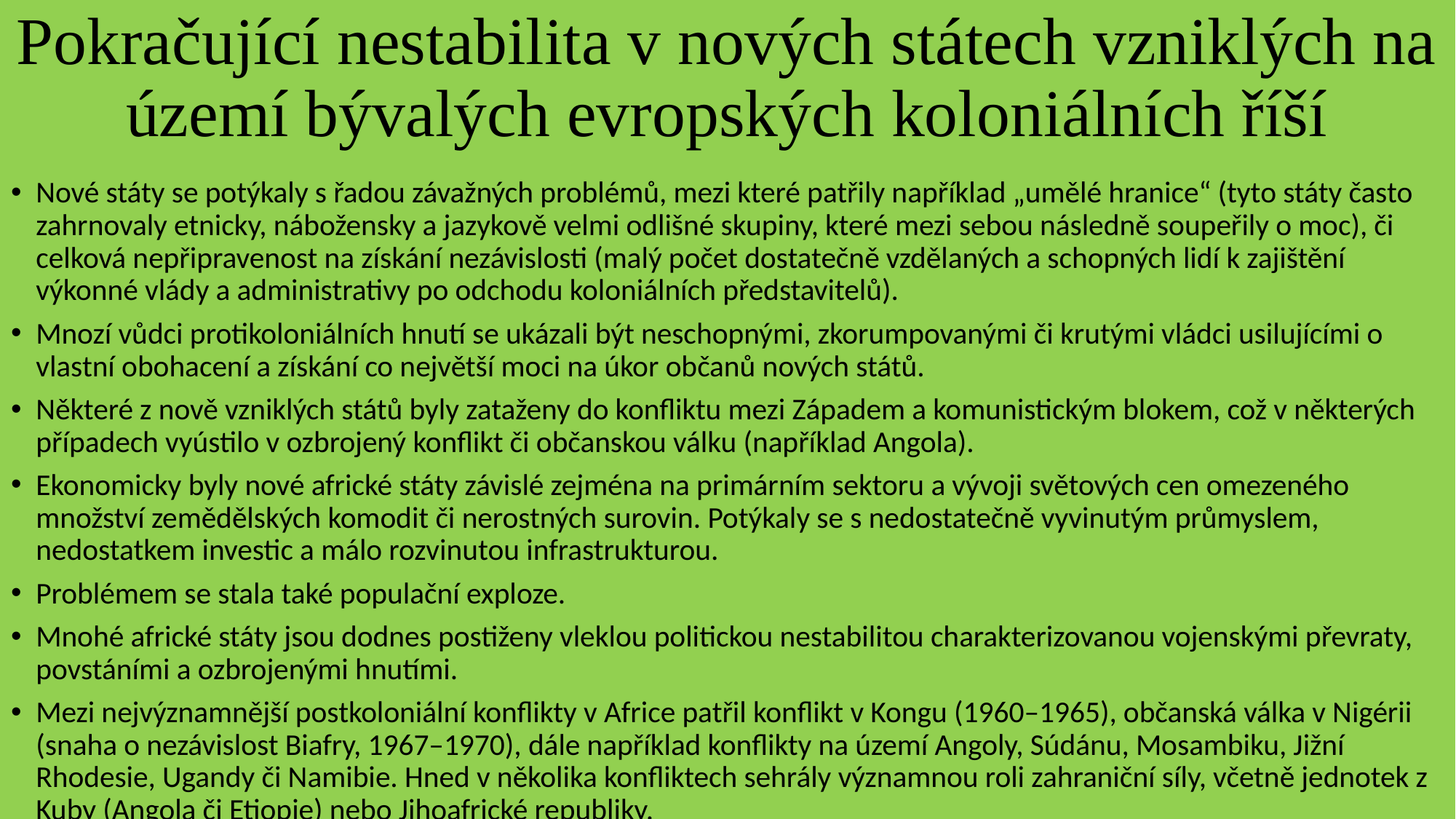

# Pokračující nestabilita v nových státech vzniklých na území bývalých evropských koloniálních říší
Nové státy se potýkaly s řadou závažných problémů, mezi které patřily například „umělé hranice“ (tyto státy často zahrnovaly etnicky, nábožensky a jazykově velmi odlišné skupiny, které mezi sebou následně soupeřily o moc), či celková nepřipravenost na získání nezávislosti (malý počet dostatečně vzdělaných a schopných lidí k zajištění výkonné vlády a administrativy po odchodu koloniálních představitelů).
Mnozí vůdci protikoloniálních hnutí se ukázali být neschopnými, zkorumpovanými či krutými vládci usilujícími o vlastní obohacení a získání co největší moci na úkor občanů nových států.
Některé z nově vzniklých států byly zataženy do konfliktu mezi Západem a komunistickým blokem, což v některých případech vyústilo v ozbrojený konflikt či občanskou válku (například Angola).
Ekonomicky byly nové africké státy závislé zejména na primárním sektoru a vývoji světových cen omezeného množství zemědělských komodit či nerostných surovin. Potýkaly se s nedostatečně vyvinutým průmyslem, nedostatkem investic a málo rozvinutou infrastrukturou.
Problémem se stala také populační exploze.
Mnohé africké státy jsou dodnes postiženy vleklou politickou nestabilitou charakterizovanou vojenskými převraty, povstáními a ozbrojenými hnutími.
Mezi nejvýznamnější postkoloniální konflikty v Africe patřil konflikt v Kongu (1960–1965), občanská válka v Nigérii (snaha o nezávislost Biafry, 1967–1970), dále například konflikty na území Angoly, Súdánu, Mosambiku, Jižní Rhodesie, Ugandy či Namibie. Hned v několika konfliktech sehrály významnou roli zahraniční síly, včetně jednotek z Kuby (Angola či Etiopie) nebo Jihoafrické republiky.